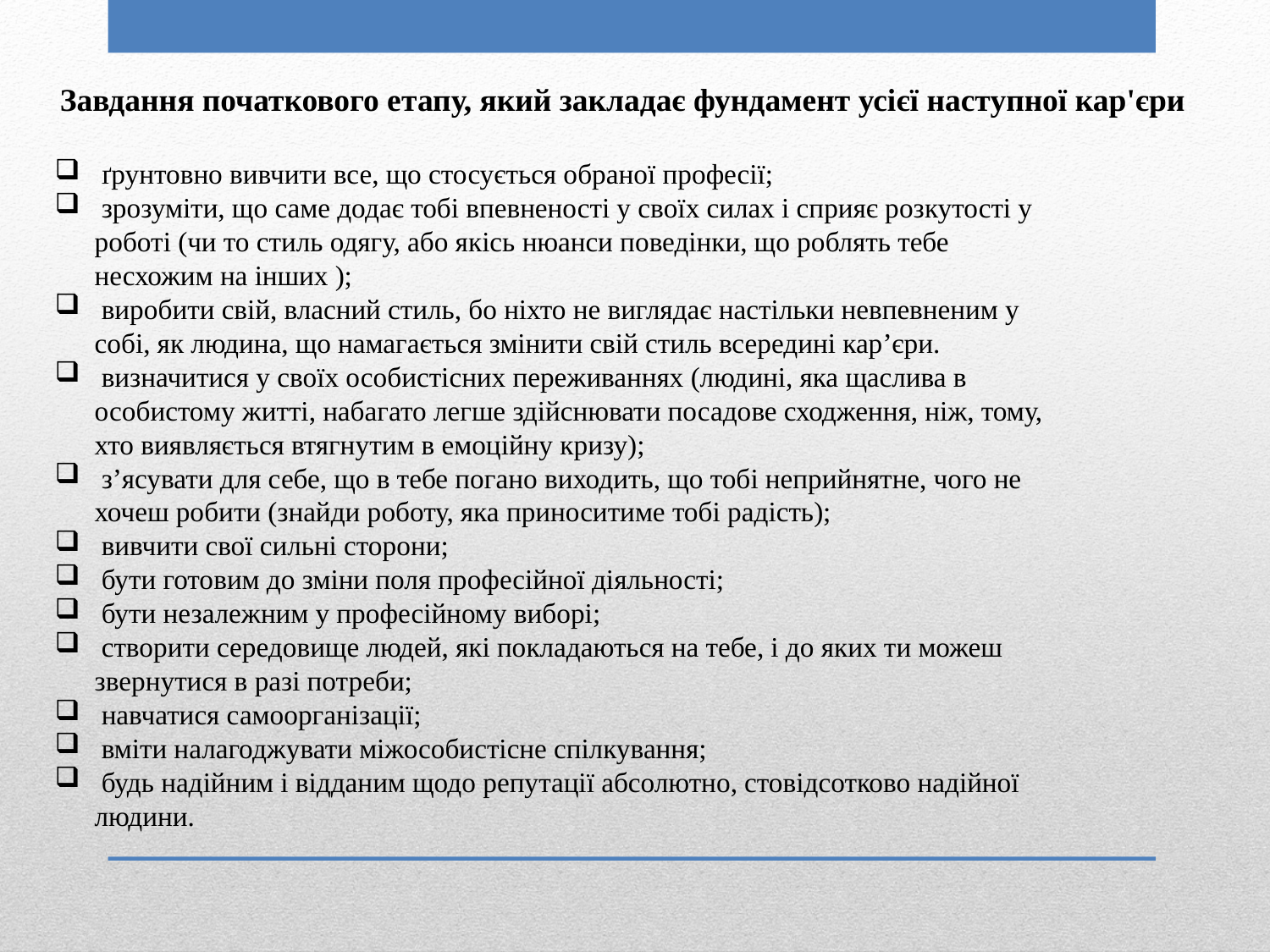

Завдання початкового етапу, який закладає фундамент усієї наступної кар'єри
 ґрунтовно вивчити все, що стосується обраної професії;
 зрозуміти, що саме додає тобі впевненості у своїх силах і сприяє розкутості у роботі (чи то стиль одягу, або якісь нюанси поведінки, що роблять тебе несхожим на інших );
 виробити свій, власний стиль, бо ніхто не виглядає настільки невпевненим у собі, як людина, що намагається змінити свій стиль всередині кар’єри.
 визначитися у своїх особистісних переживаннях (людині, яка щаслива в особистому житті, набагато легше здійснювати посадове сходження, ніж, тому, хто виявляється втягнутим в емоційну кризу);
 з’ясувати для себе, що в тебе погано виходить, що тобі неприйнятне, чого не хочеш робити (знайди роботу, яка приноситиме тобі радість);
 вивчити свої сильні сторони;
 бути готовим до зміни поля професійної діяльності;
 бути незалежним у професійному виборі;
 створити середовище людей, які покладаються на тебе, і до яких ти можеш звернутися в разі потреби;
 навчатися самоорганізації;
 вміти налагоджувати міжособистісне спілкування;
 будь надійним і відданим щодо репутації абсолютно, стовідсотково надійної людини.